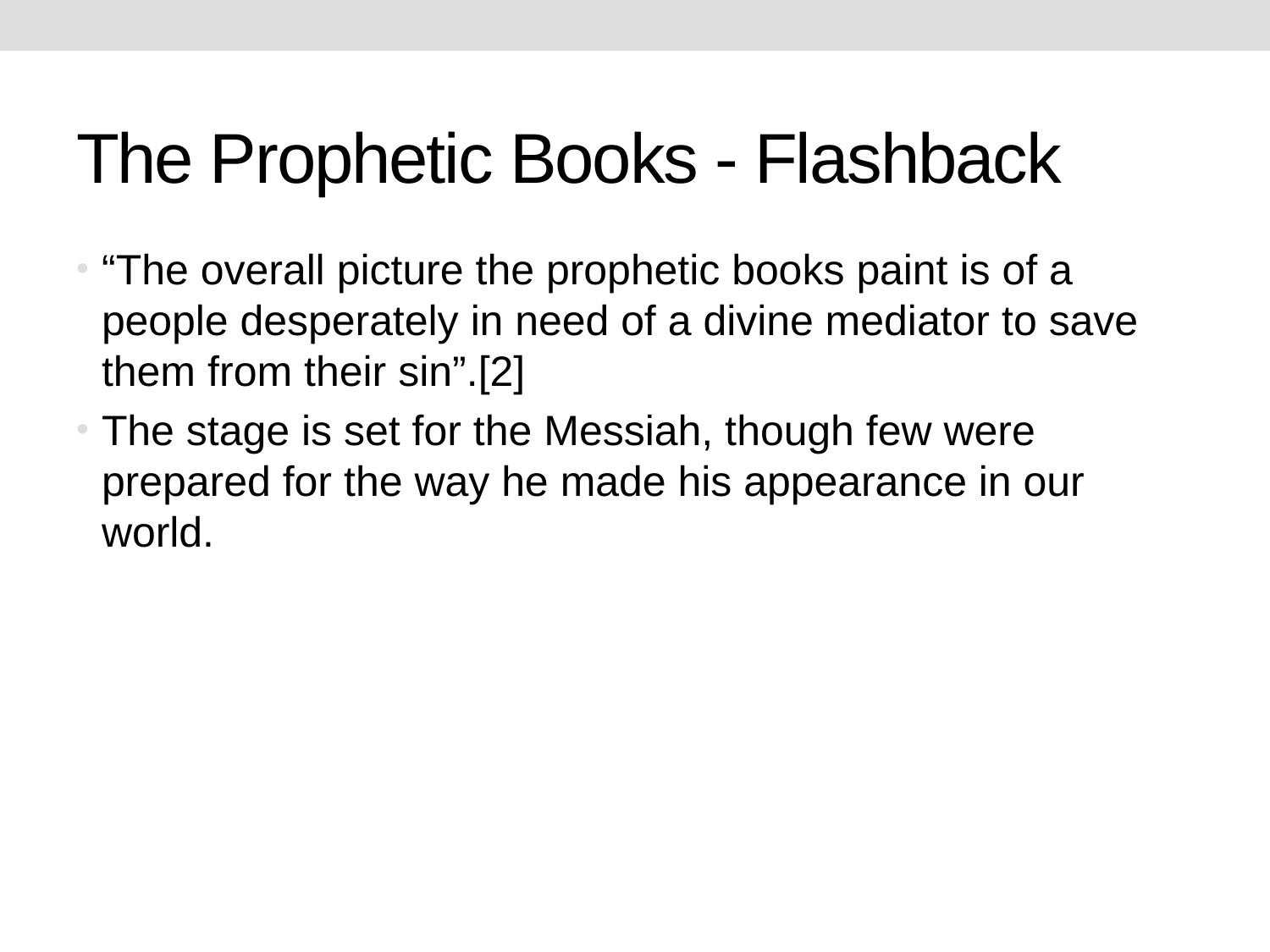

# The Prophetic Books - Flashback
“The overall picture the prophetic books paint is of a people desperately in need of a divine mediator to save them from their sin”.[2]
The stage is set for the Messiah, though few were prepared for the way he made his appearance in our world.